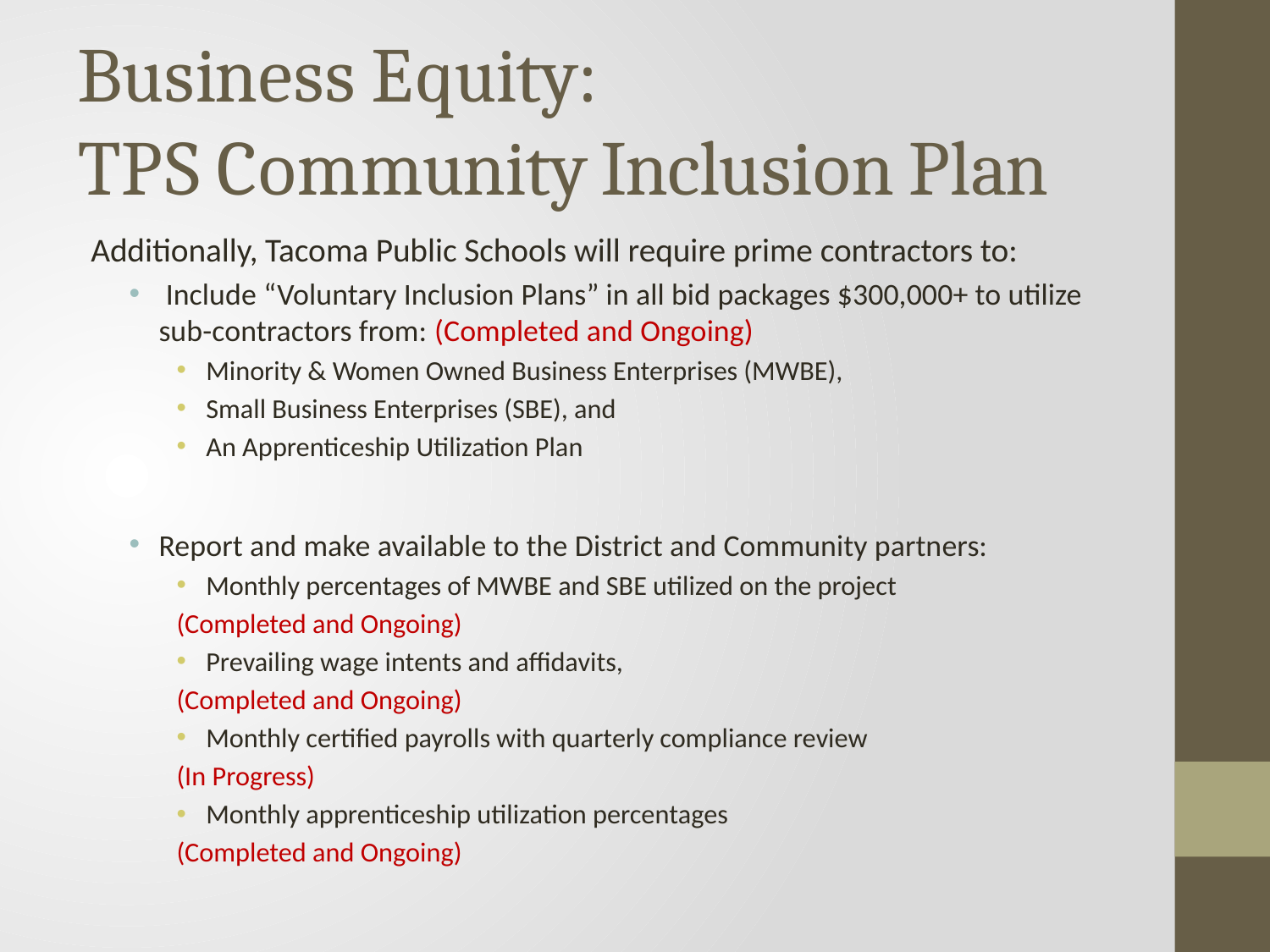

# Business Equity: TPS Community Inclusion Plan
Additionally, Tacoma Public Schools will require prime contractors to:
 Include “Voluntary Inclusion Plans” in all bid packages $300,000+ to utilize sub-contractors from: (Completed and Ongoing)
Minority & Women Owned Business Enterprises (MWBE),
Small Business Enterprises (SBE), and
An Apprenticeship Utilization Plan

Report and make available to the District and Community partners:
Monthly percentages of MWBE and SBE utilized on the project
(Completed and Ongoing)
Prevailing wage intents and affidavits,
(Completed and Ongoing)
Monthly certified payrolls with quarterly compliance review
(In Progress)
Monthly apprenticeship utilization percentages
(Completed and Ongoing)